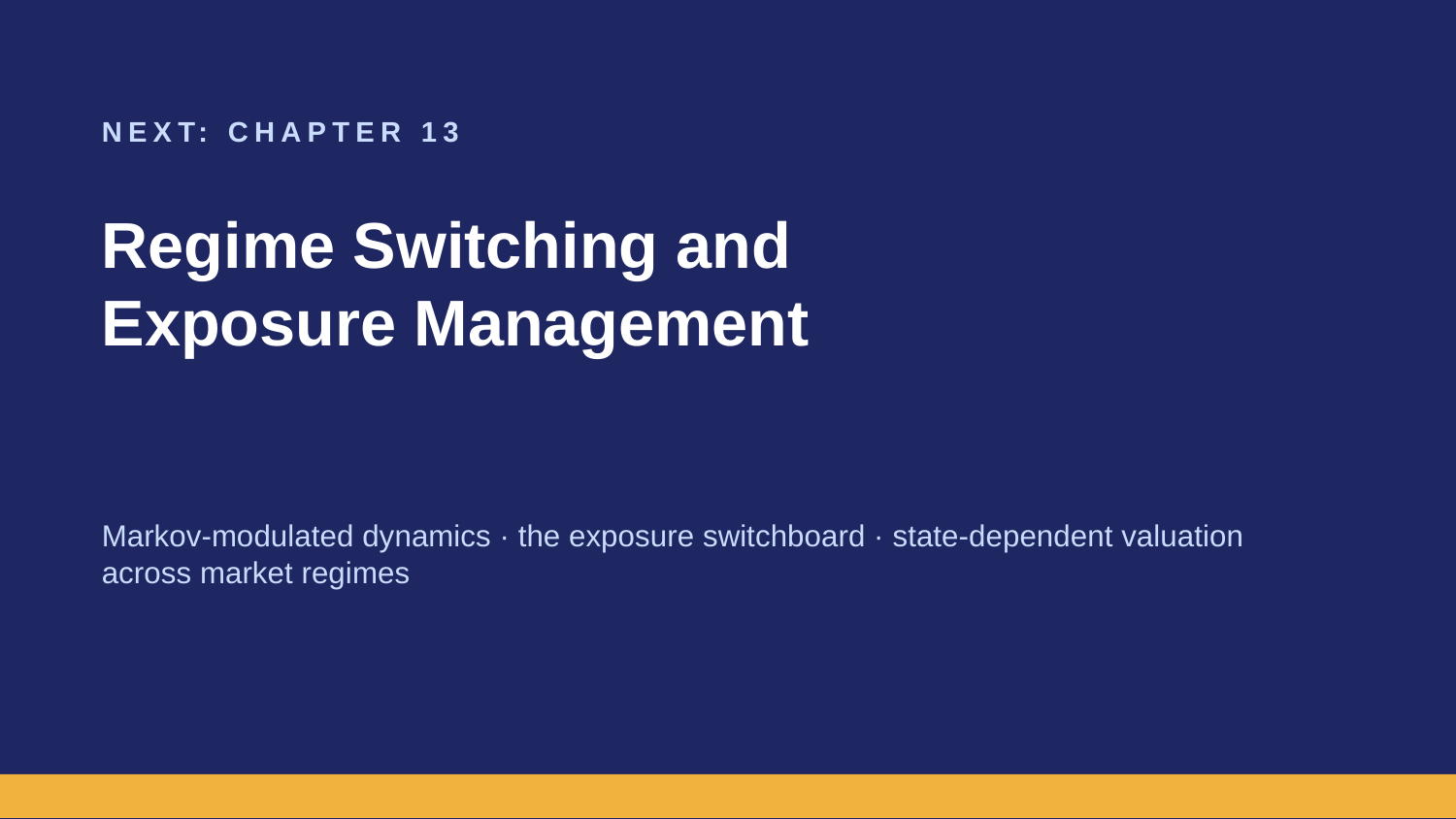

NEXT: CHAPTER 13
Regime Switching and
Exposure Management
Markov-modulated dynamics · the exposure switchboard · state-dependent valuation across market regimes